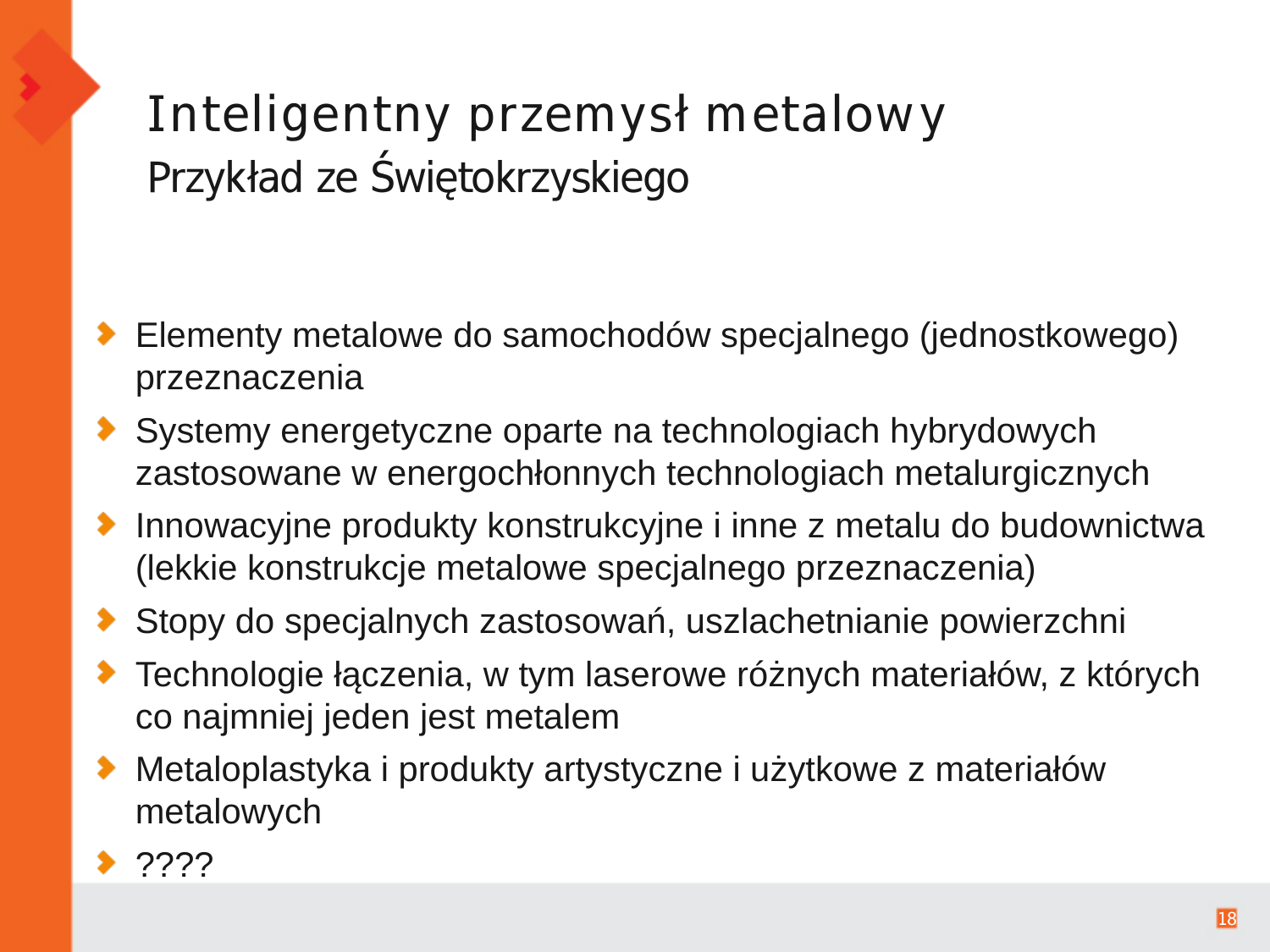

Inteligentny przemysł metalowy
Przykład ze Świętokrzyskiego
Elementy metalowe do samochodów specjalnego (jednostkowego) przeznaczenia
Systemy energetyczne oparte na technologiach hybrydowych zastosowane w energochłonnych technologiach metalurgicznych
Innowacyjne produkty konstrukcyjne i inne z metalu do budownictwa (lekkie konstrukcje metalowe specjalnego przeznaczenia)
Stopy do specjalnych zastosowań, uszlachetnianie powierzchni
Technologie łączenia, w tym laserowe różnych materiałów, z których co najmniej jeden jest metalem
Metaloplastyka i produkty artystyczne i użytkowe z materiałów metalowych
????